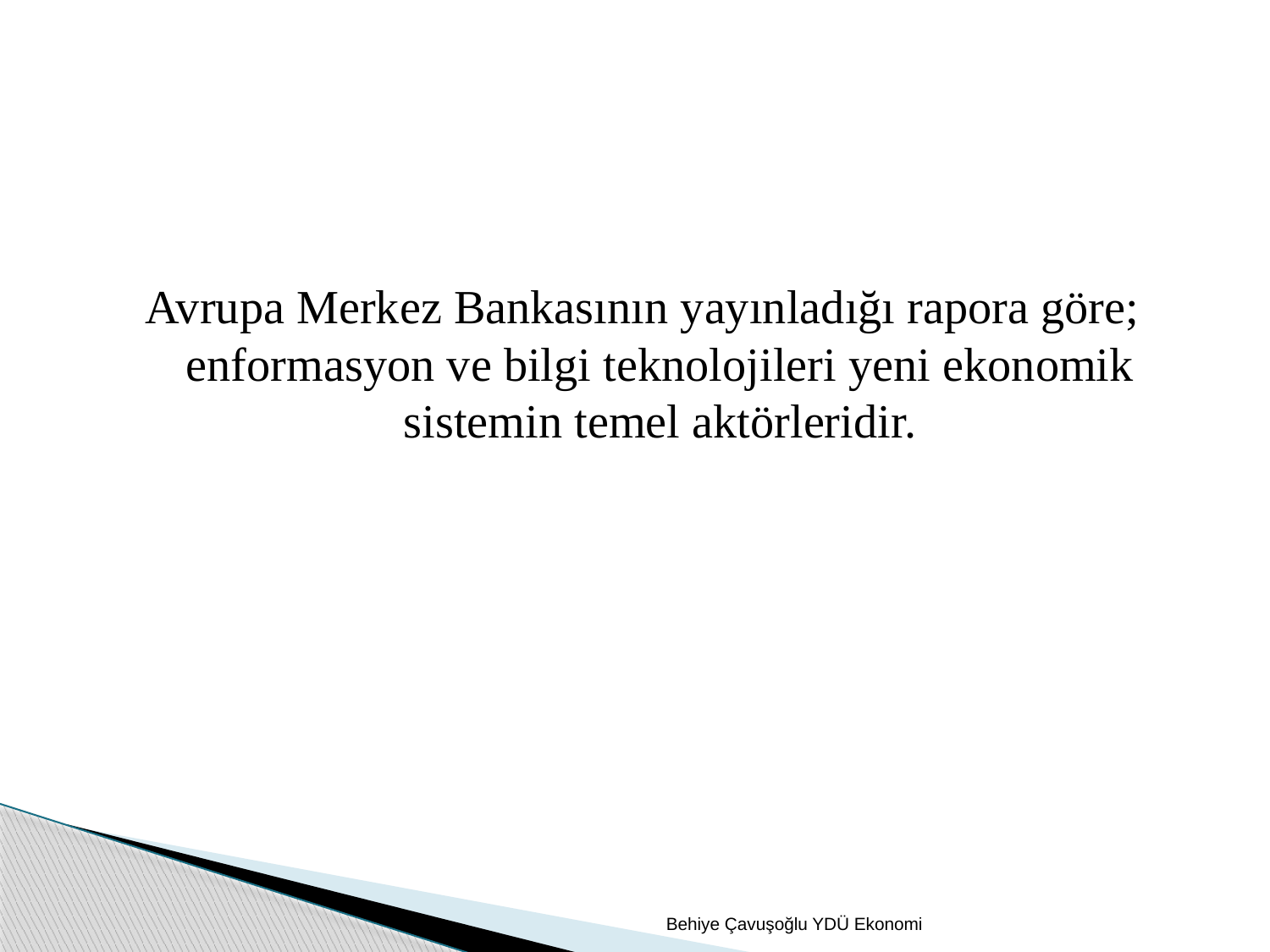

Avrupa Merkez Bankasının yayınladığı rapora göre; enformasyon ve bilgi teknolojileri yeni ekonomik sistemin temel aktörleridir.
Behiye Çavuşoğlu YDÜ Ekonomi